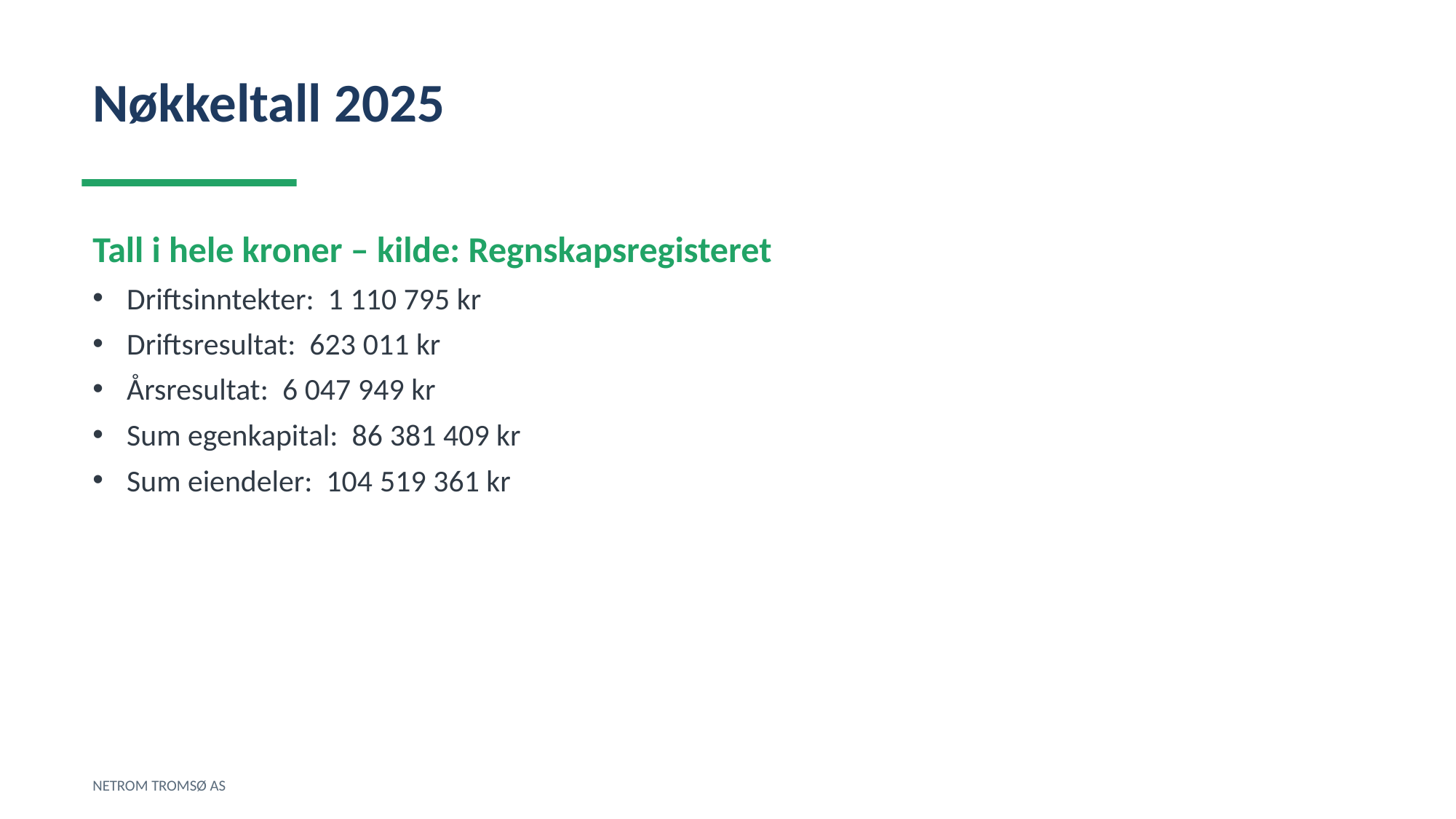

Nøkkeltall 2025

Tall i hele kroner – kilde: Regnskapsregisteret
Driftsinntekter:  1 110 795 kr
Driftsresultat:  623 011 kr
Årsresultat:  6 047 949 kr
Sum egenkapital:  86 381 409 kr
Sum eiendeler:  104 519 361 kr
NETROM TROMSØ AS